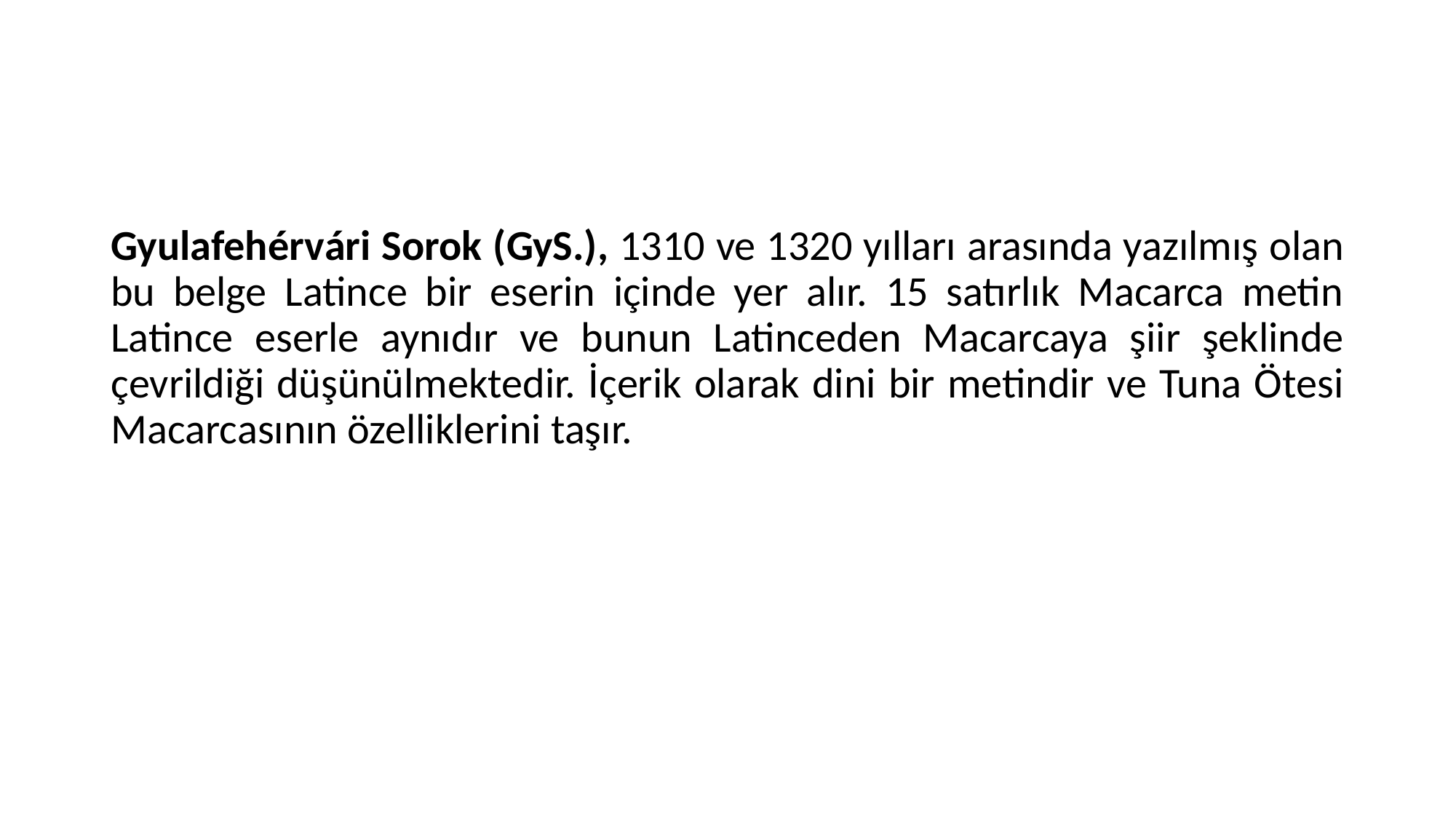

Gyulafehérvári Sorok (GyS.), 1310 ve 1320 yılları arasında yazılmış olan bu belge Latince bir eserin içinde yer alır. 15 satırlık Macarca metin Latince eserle aynıdır ve bunun Latinceden Macarcaya şiir şeklinde çevrildiği düşünülmektedir. İçerik olarak dini bir metindir ve Tuna Ötesi Macarcasının özelliklerini taşır.